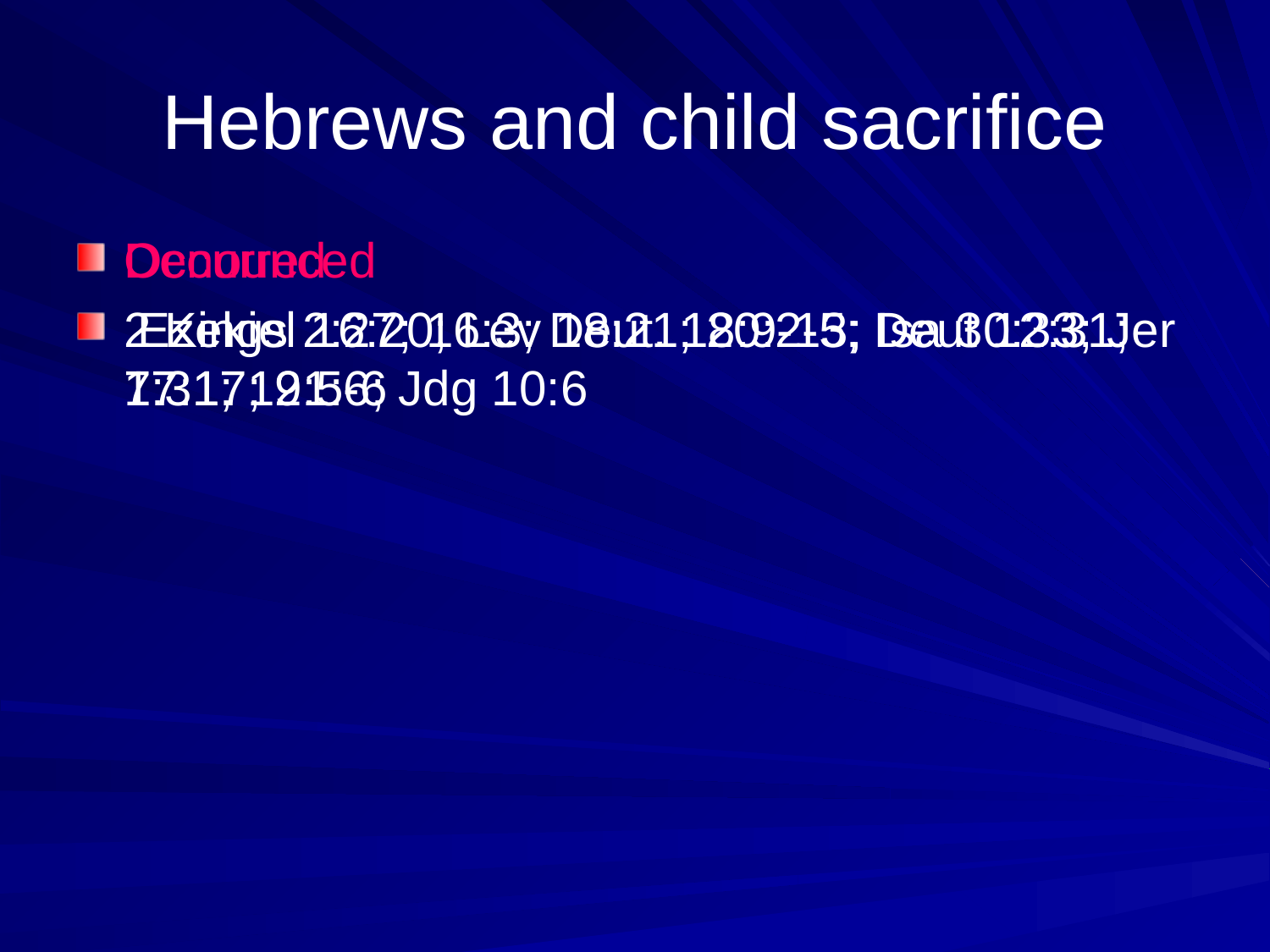

# Hebrews and child sacrifice
Denounced
 Ezekiel 16:20; Lev 18:21; 20:2-5; Deut 12:31; 17:17; 21:6; Jdg 10:6
Occurred
2 Kings 2:27; 16:3; Deut. 18:9-13; Isa 30:33; Jer 7:31; 19:5-6